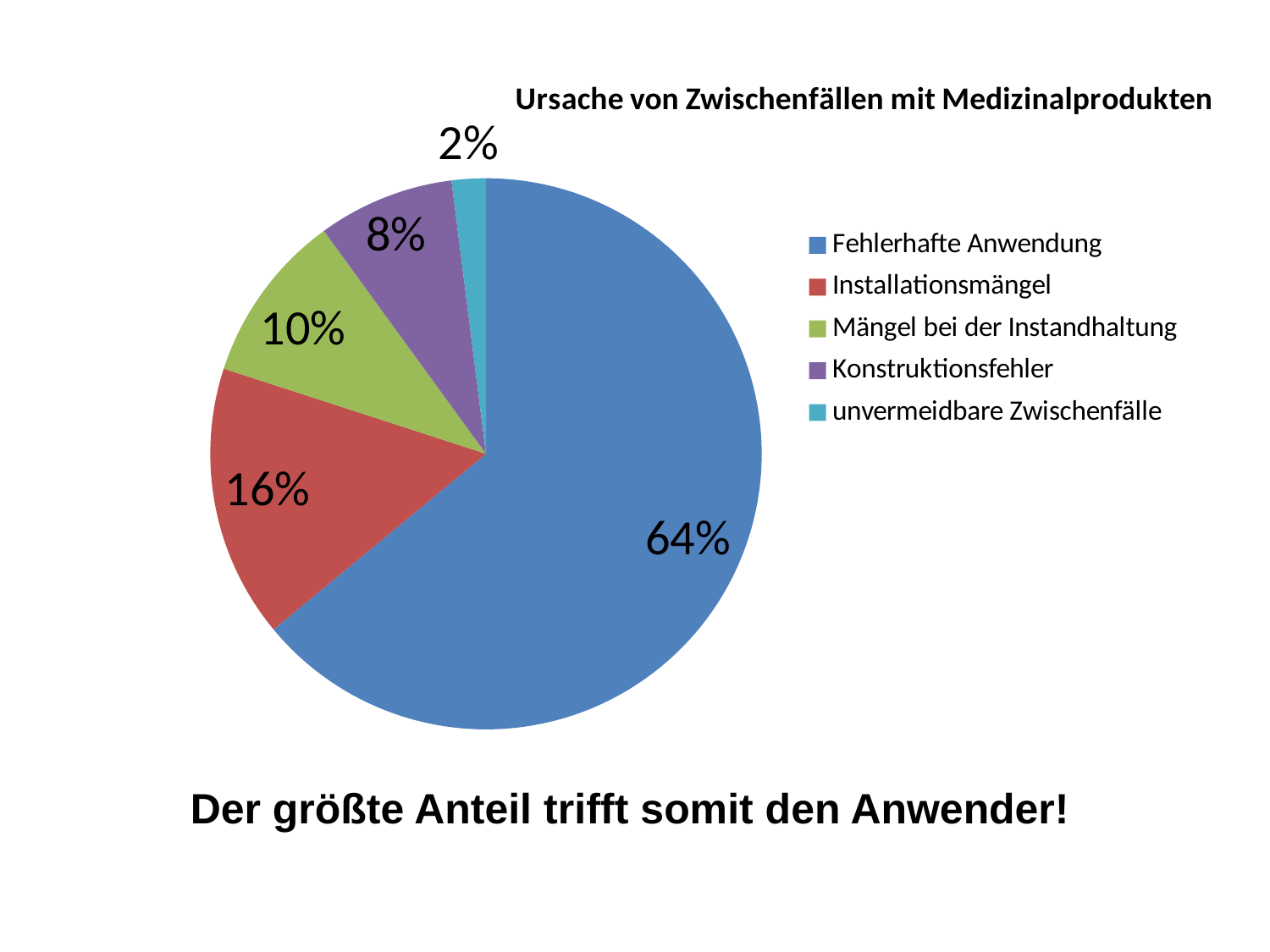

### Chart: Ursache von Zwischenfällen mit Medizinalprodukten

| Category |  |
|---|---|
| Fehlerhafte Anwendung | 0.64 |
| Installationsmängel | 0.16 |
| Mängel bei der Instandhaltung | 0.1 |
| Konstruktionsfehler | 0.08 |
| unvermeidbare Zwischenfälle | 0.02 |
Der größte Anteil trifft somit den Anwender!